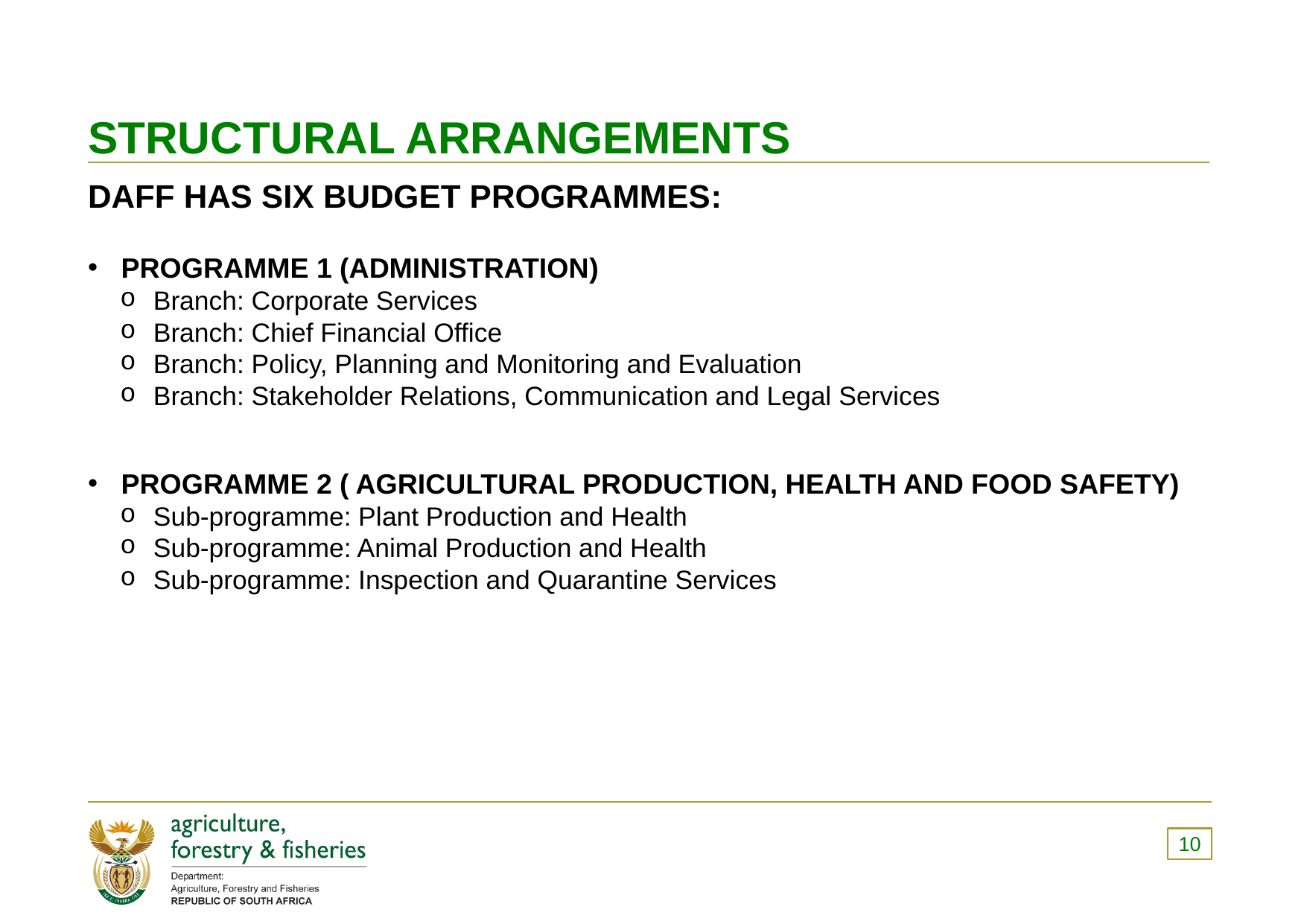

# STRUCTURAL ARRANGEMENTS
DAFF HAS SIX BUDGET PROGRAMMES:

Programme 1 (Administration)
Branch: Corporate Services
Branch: Chief Financial Office
Branch: Policy, Planning and Monitoring and Evaluation
Branch: Stakeholder Relations, Communication and Legal Services

Programme 2 ( Agricultural Production, Health and Food Safety)
Sub-programme: Plant Production and Health
Sub-programme: Animal Production and Health
Sub-programme: Inspection and Quarantine Services

10